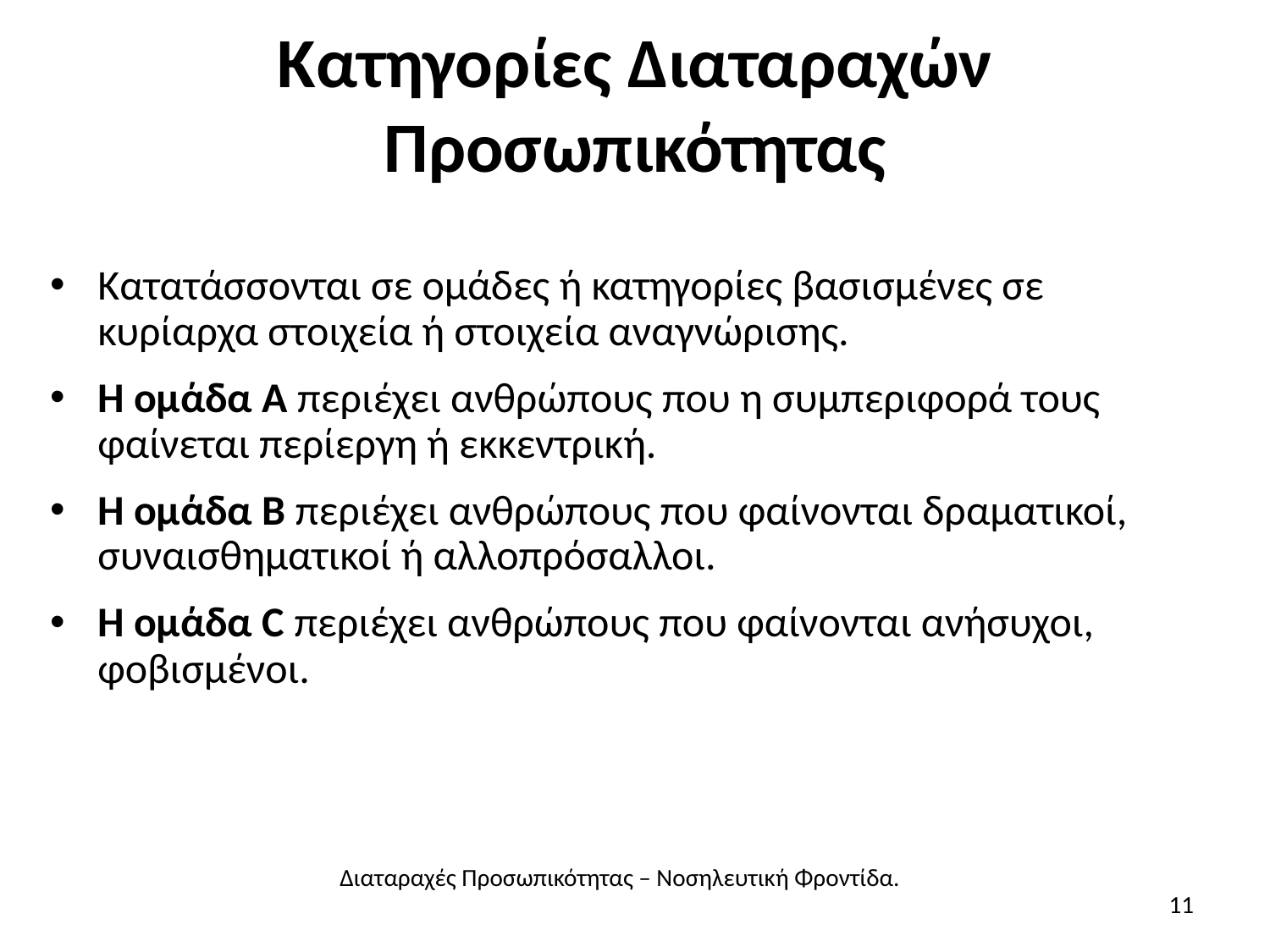

# Κατηγορίες Διαταραχών Προσωπικότητας

Κατατάσσονται σε ομάδες ή κατηγορίες βασισμένες σε κυρίαρχα στοιχεία ή στοιχεία αναγνώρισης.
Η ομάδα Α περιέχει ανθρώπους που η συμπεριφορά τους φαίνεται περίεργη ή εκκεντρική.
Η ομάδα Β περιέχει ανθρώπους που φαίνονται δραματικοί, συναισθηματικοί ή αλλοπρόσαλλοι.
Η ομάδα C περιέχει ανθρώπους που φαίνονται ανήσυχοι, φοβισμένοι.
Διαταραχές Προσωπικότητας – Νοσηλευτική Φροντίδα.
11